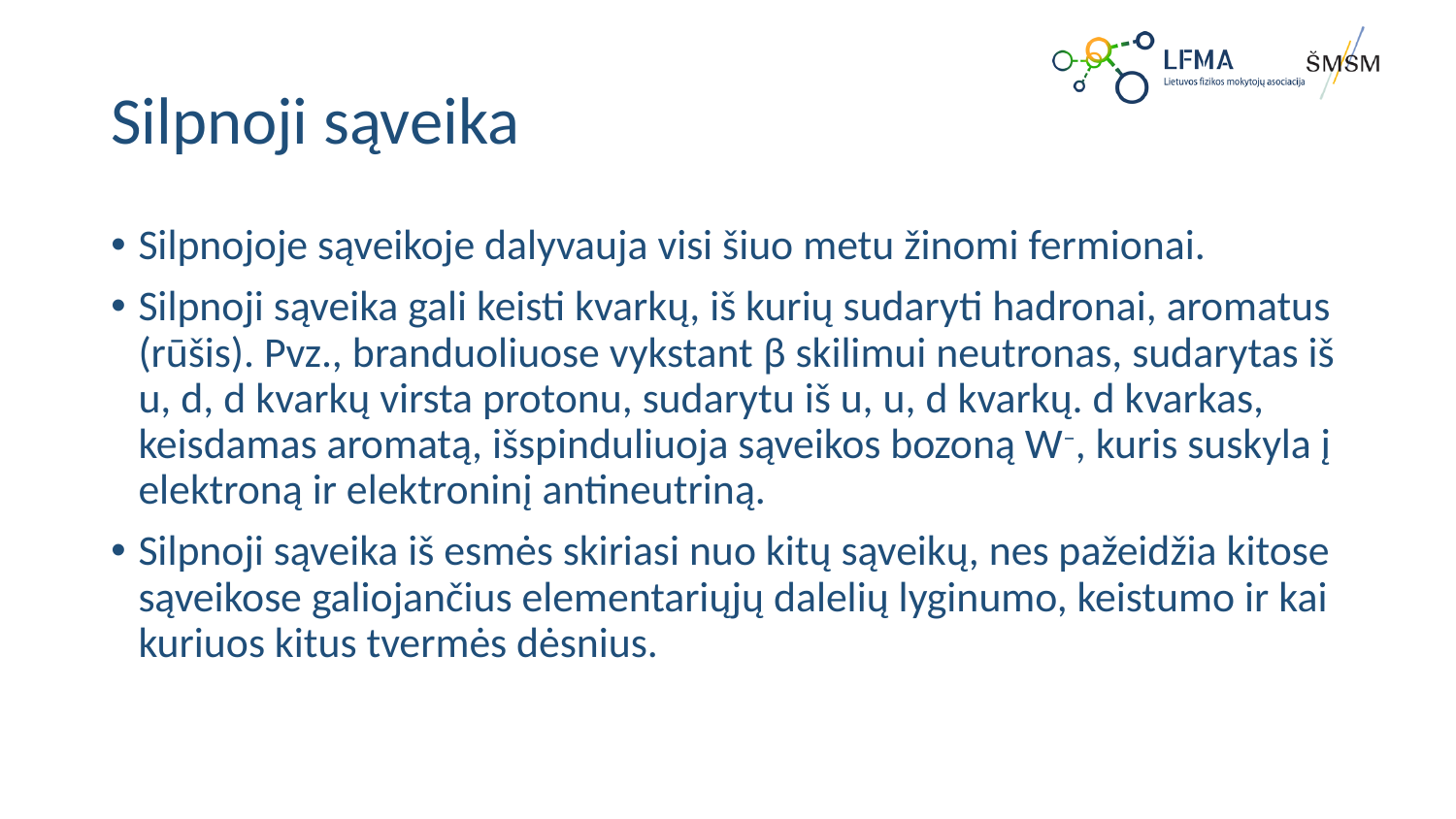

# Silpnoji sąveika
Silpnojoje sąveikoje dalyvauja visi šiuo metu žinomi fermionai.
Silpnoji sąveika gali keisti kvarkų, iš kurių sudaryti hadronai, aromatus (rūšis). Pvz., branduoliuose vykstant β skilimui neutronas, sudarytas iš u, d, d kvarkų virsta protonu, sudarytu iš u, u, d kvarkų. d kvarkas, keisdamas aromatą, išspinduliuoja sąveikos bozoną W–, kuris suskyla į elektroną ir elektroninį antineutriną.
Silpnoji sąveika iš esmės skiriasi nuo kitų sąveikų, nes pažeidžia kitose sąveikose galiojančius elementariųjų dalelių lyginumo, keistumo ir kai kuriuos kitus tvermės dėsnius.